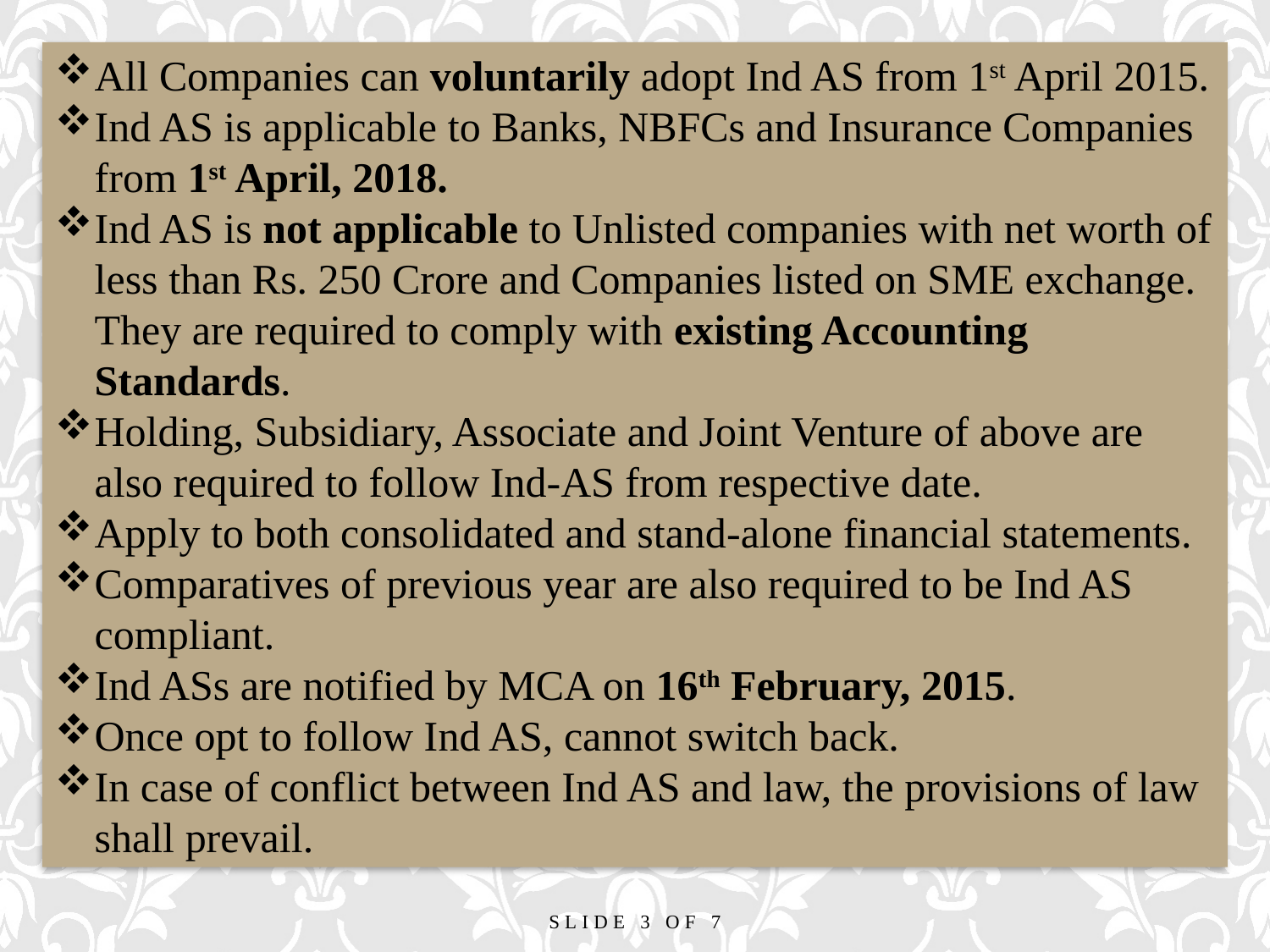

All Companies can voluntarily adopt Ind AS from 1st April 2015.
Ind AS is applicable to Banks, NBFCs and Insurance Companies from 1st April, 2018.
Ind AS is not applicable to Unlisted companies with net worth of less than Rs. 250 Crore and Companies listed on SME exchange. They are required to comply with existing Accounting Standards.
Holding, Subsidiary, Associate and Joint Venture of above are also required to follow Ind-AS from respective date.
Apply to both consolidated and stand-alone financial statements.
Comparatives of previous year are also required to be Ind AS compliant.
Ind ASs are notified by MCA on 16th February, 2015.
Once opt to follow Ind AS, cannot switch back.
In case of conflict between Ind AS and law, the provisions of law shall prevail.
Slide 3 of 7